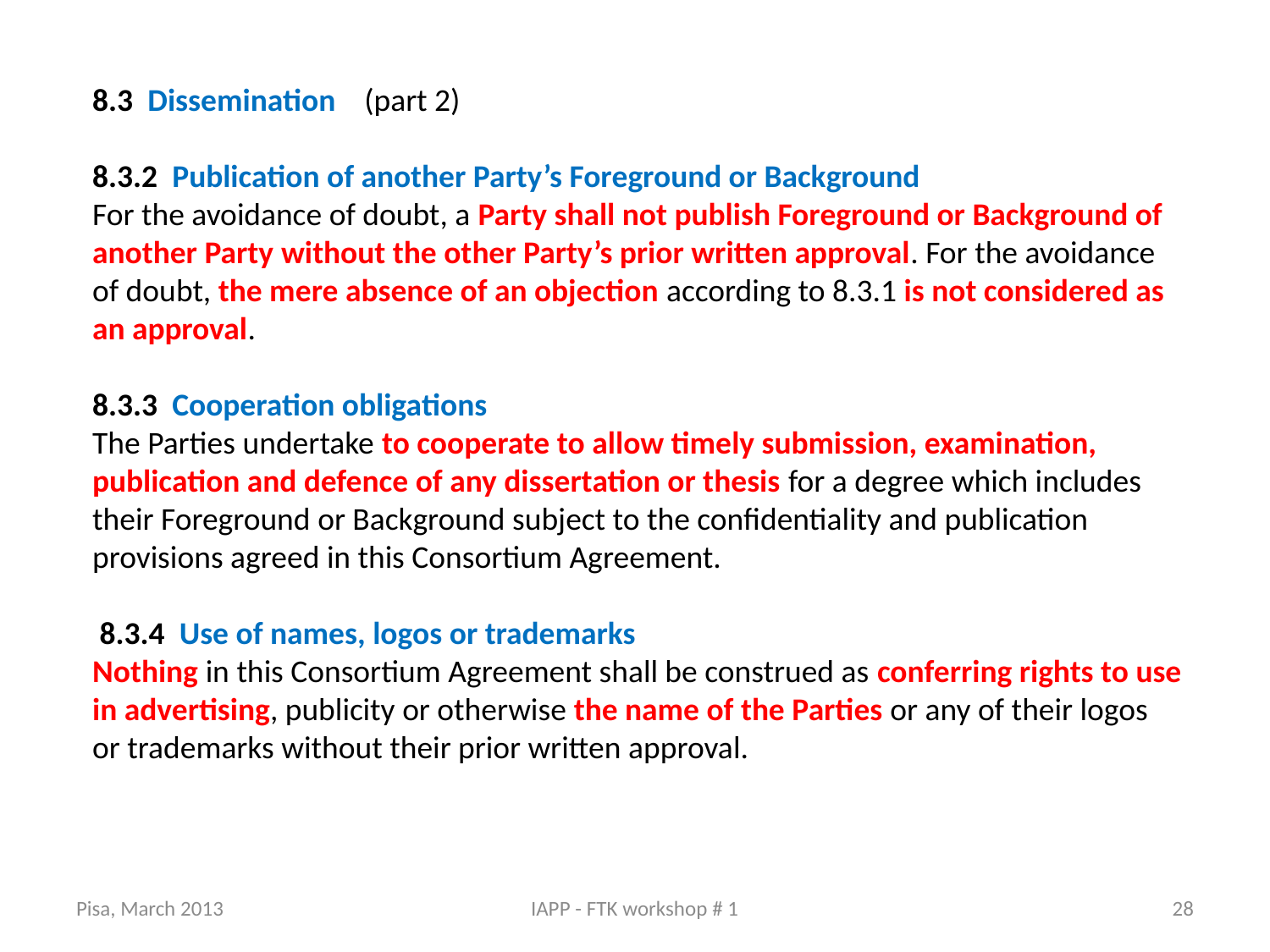

8.3  Dissemination    (part 2)

8.3.2  Publication of another Party’s Foreground or Background
For the avoidance of doubt, a Party shall not publish Foreground or Background of another Party without the other Party’s prior written approval. For the avoidance of doubt, the mere absence of an objection according to 8.3.1 is not considered as an approval.

8.3.3  Cooperation obligations
The Parties undertake to cooperate to allow timely submission, examination, publication and defence of any dissertation or thesis for a degree which includes their Foreground or Background subject to the confidentiality and publication provisions agreed in this Consortium Agreement.

 8.3.4  Use of names, logos or trademarks
Nothing in this Consortium Agreement shall be construed as conferring rights to use in advertising, publicity or otherwise the name of the Parties or any of their logos or trademarks without their prior written approval.
Pisa, March 2013
IAPP - FTK workshop # 1
28